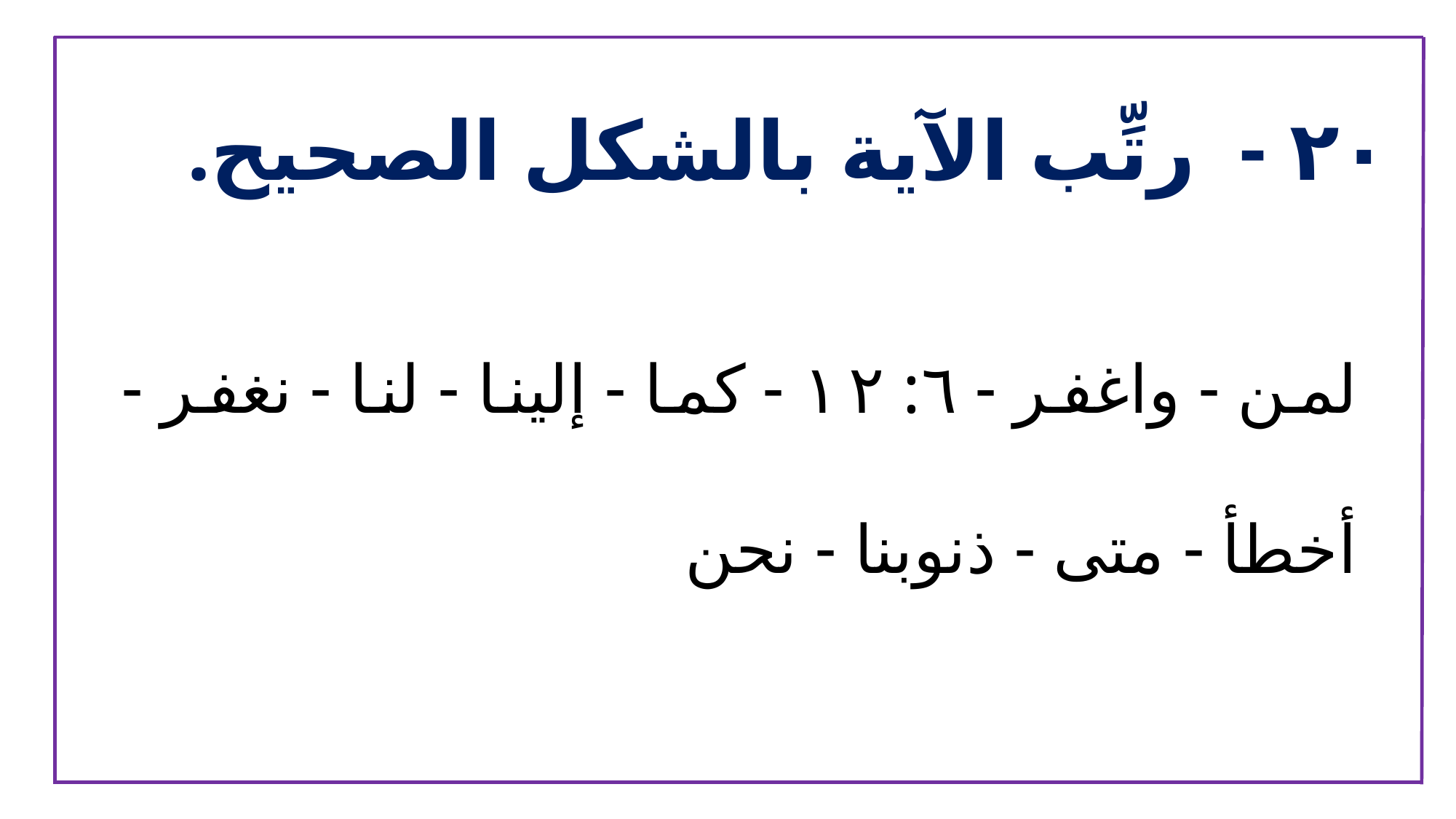

٢٠ -  رتِّب الآية بالشكل الصحيح.
لمن - واغفر - ٦: ١٢ - كما - إلينا - لنا - نغفر - أخطأ - متى - ذنوبنا - نحن